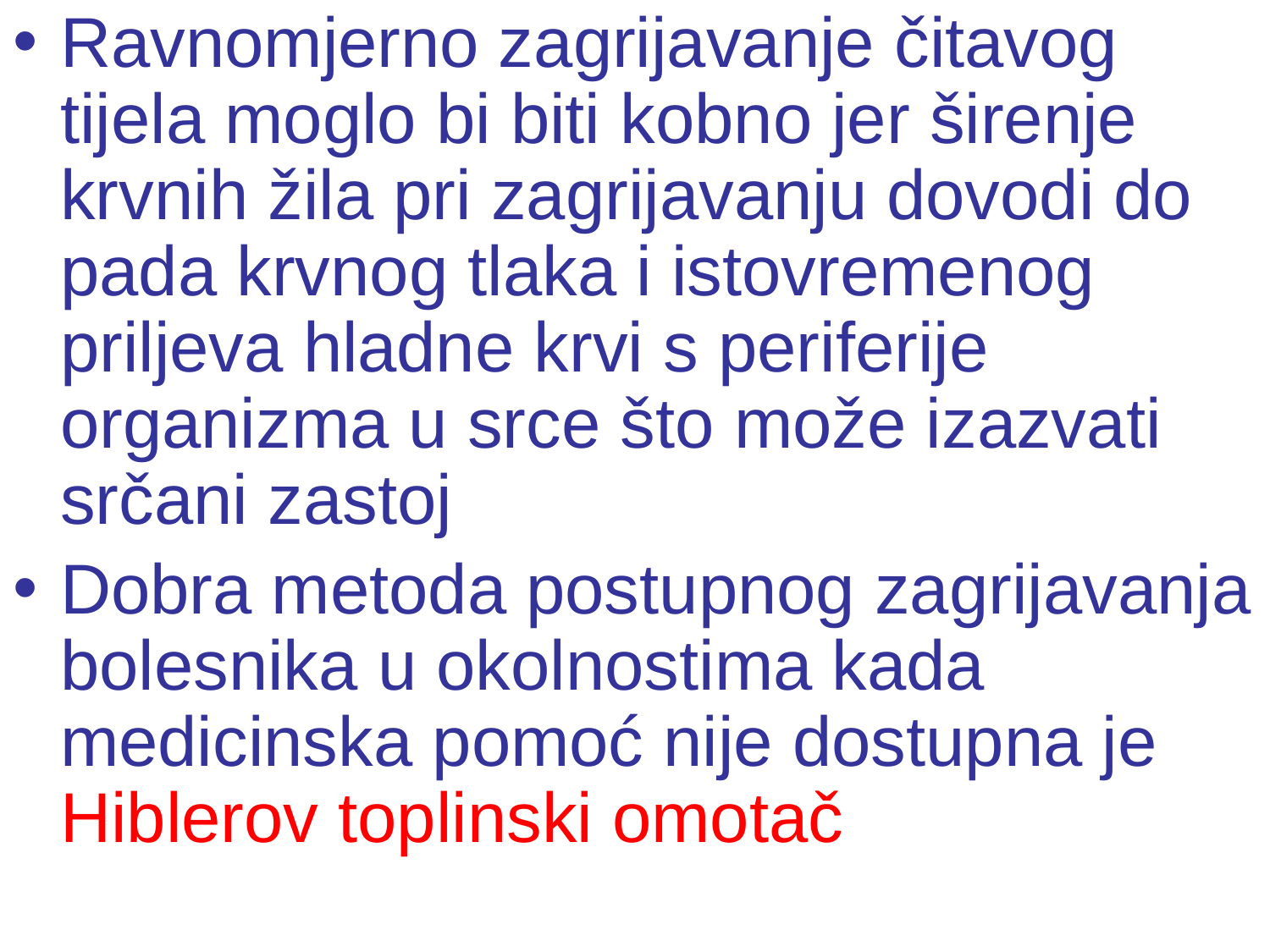

Ravnomjerno zagrijavanje čitavog tijela moglo bi biti kobno jer širenje krvnih žila pri zagrijavanju dovodi do pada krvnog tlaka i istovremenog priljeva hladne krvi s periferije organizma u srce što može izazvati srčani zastoj
Dobra metoda postupnog zagrijavanja bolesnika u okolnostima kada medicinska pomoć nije dostupna je Hiblerov toplinski omotač
#